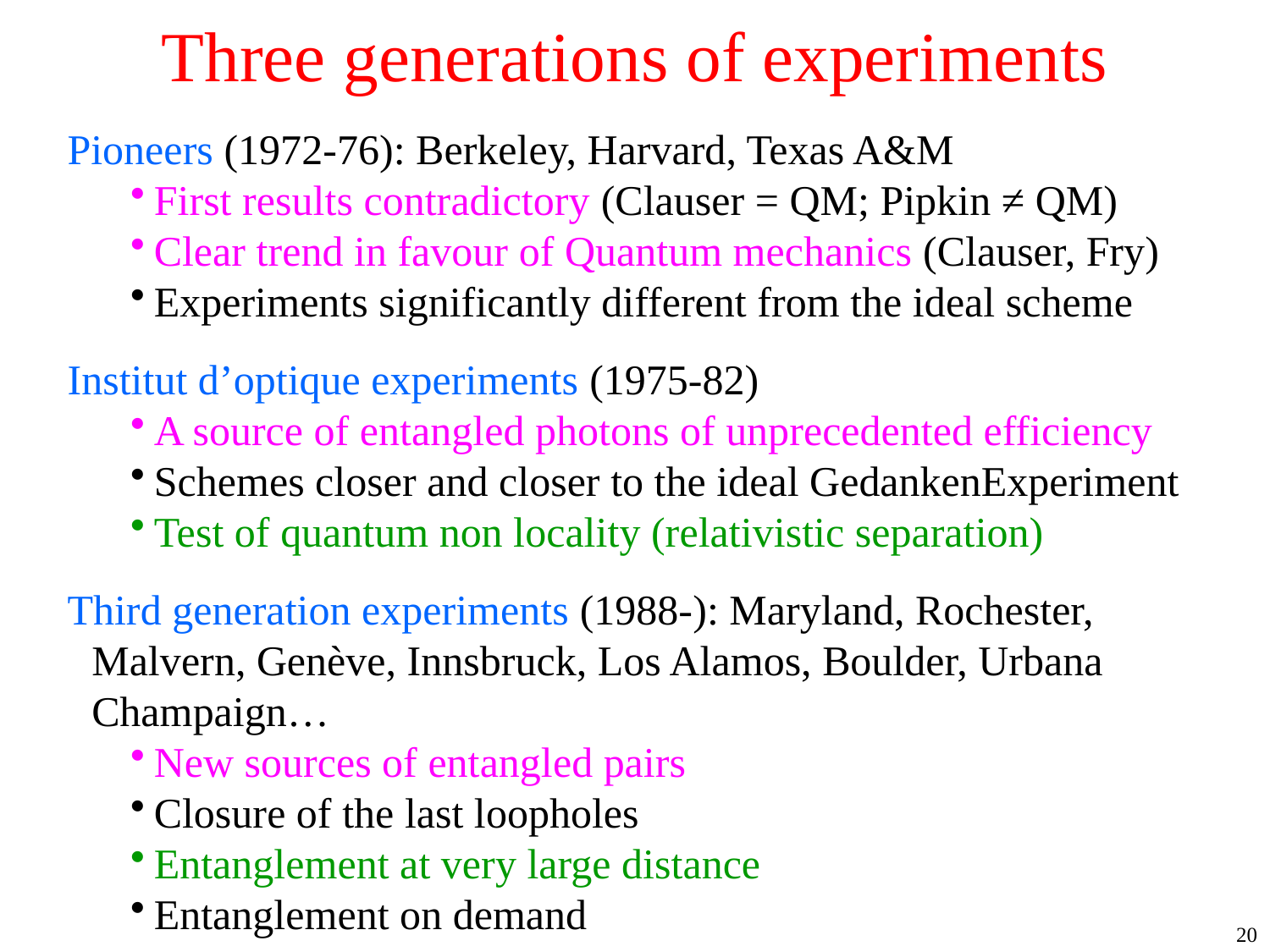

# Three generations of experiments
Pioneers (1972-76): Berkeley, Harvard, Texas A&M
First results contradictory (Clauser = QM; Pipkin ≠ QM)
Clear trend in favour of Quantum mechanics (Clauser, Fry)
Experiments significantly different from the ideal scheme
Institut d’optique experiments (1975-82)
A source of entangled photons of unprecedented efficiency
Schemes closer and closer to the ideal GedankenExperiment
Test of quantum non locality (relativistic separation)
Third generation experiments (1988-): Maryland, Rochester, Malvern, Genève, Innsbruck, Los Alamos, Boulder, Urbana Champaign…
New sources of entangled pairs
Closure of the last loopholes
Entanglement at very large distance
Entanglement on demand
20